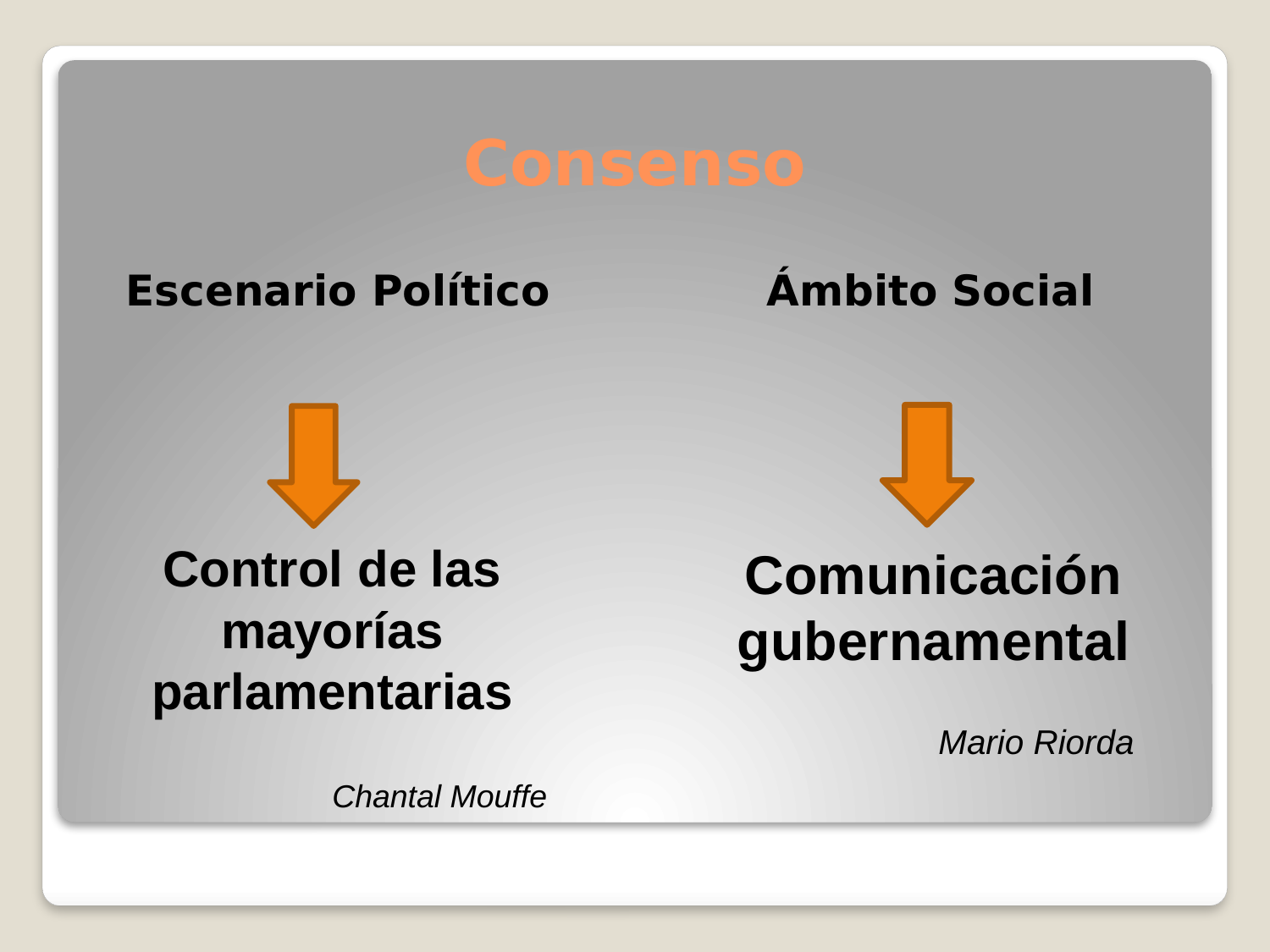

# Consenso
Escenario Político
Ámbito Social

Control de las mayorías parlamentarias

Chantal Mouffe

Comunicación gubernamental

Mario Riorda